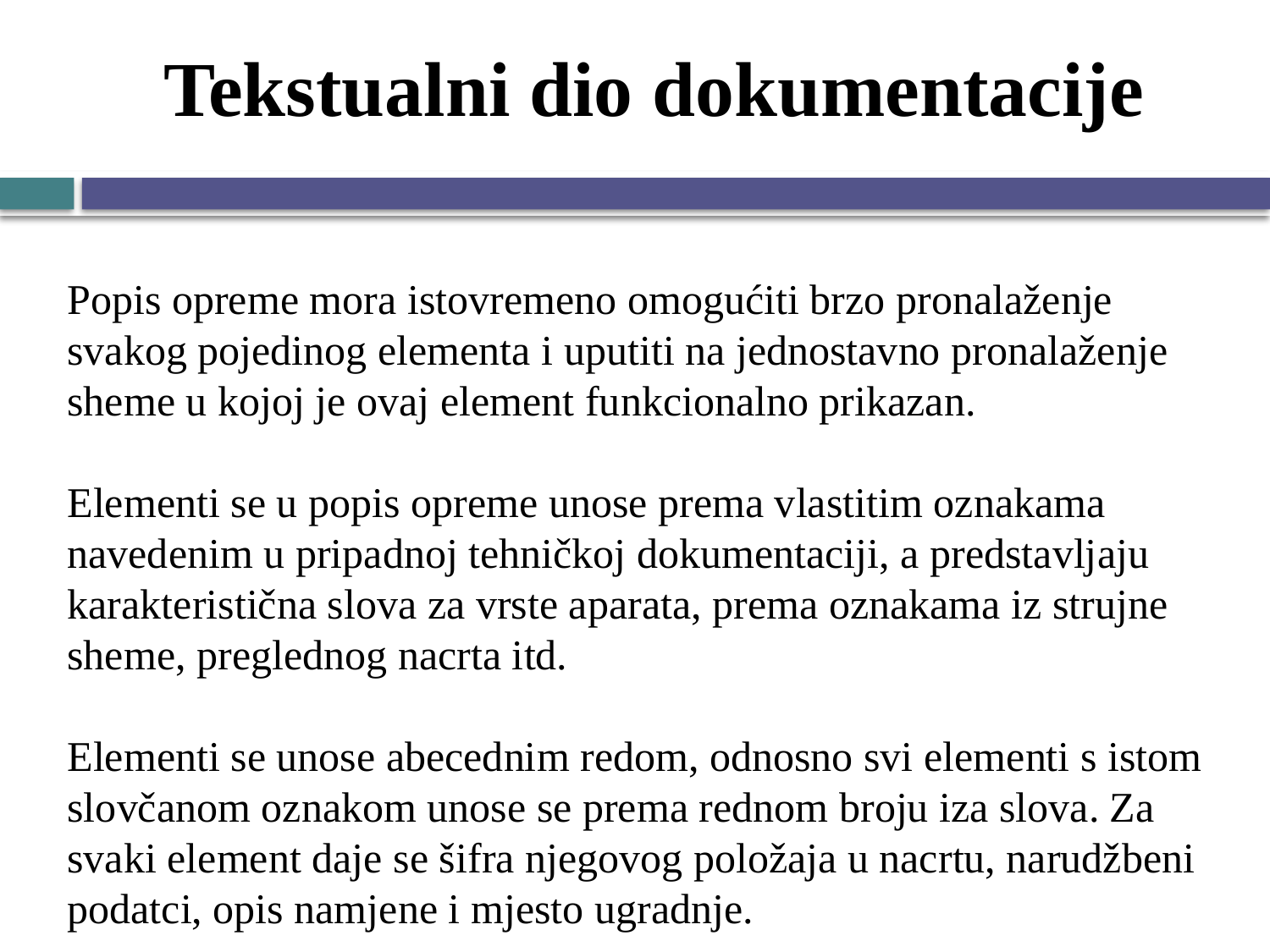

# Tekstualni dio dokumentacije
Popis opreme mora istovremeno omogućiti brzo pronalaženje svakog pojedinog elementa i uputiti na jednostavno pronalaženje sheme u kojoj je ovaj element funkcionalno prikazan.

Elementi se u popis opreme unose prema vlastitim oznakama navedenim u pripadnoj tehničkoj dokumentaciji, a predstavljaju karakteristična slova za vrste aparata, prema oznakama iz strujne sheme, preglednog nacrta itd.

Elementi se unose abecednim redom, odnosno svi elementi s istom slovčanom oznakom unose se prema rednom broju iza slova. Za svaki element daje se šifra njegovog položaja u nacrtu, narudžbeni podatci, opis namjene i mjesto ugradnje.